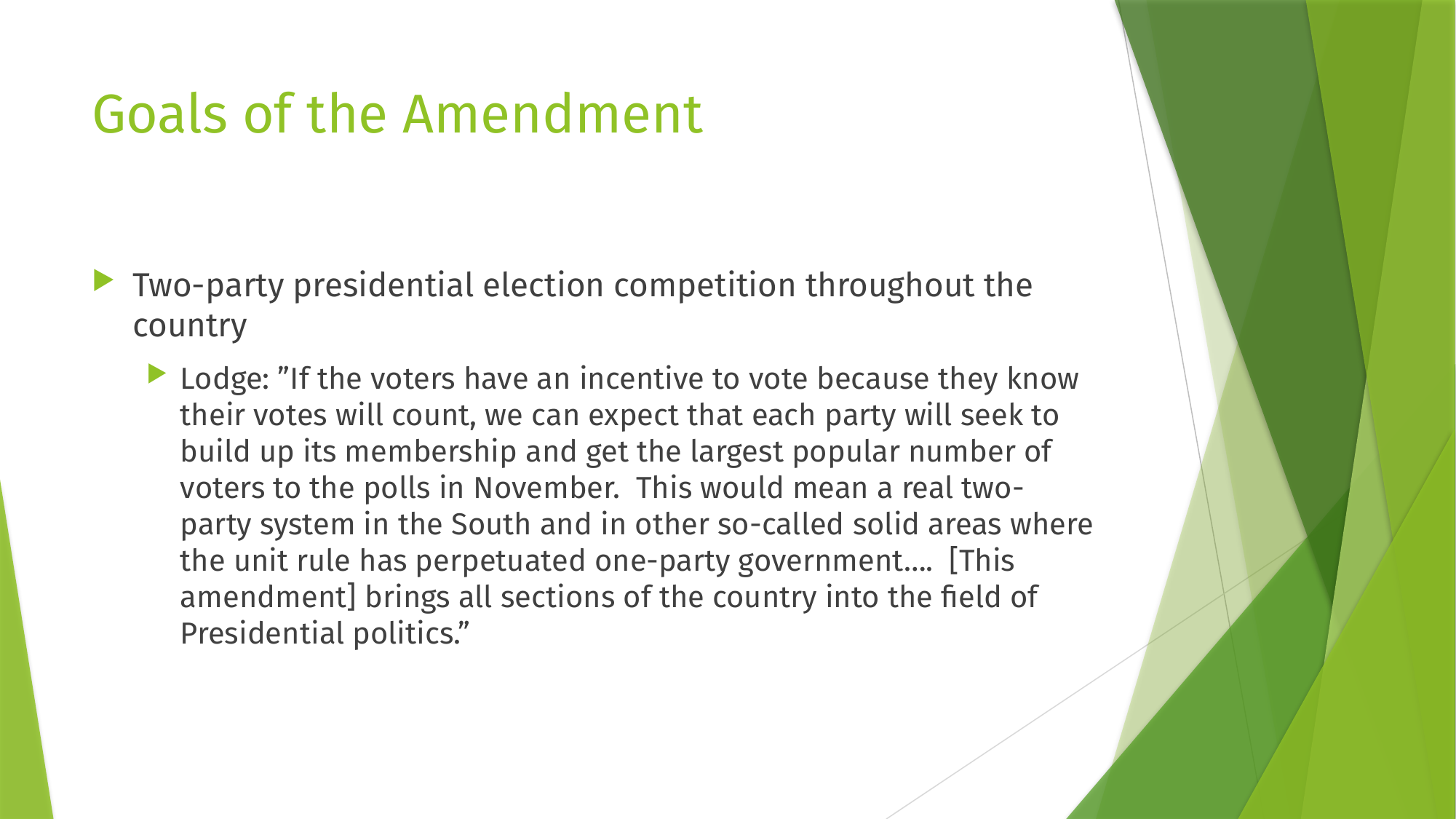

# Goals of the Amendment
Two-party presidential election competition throughout the country
Lodge: ”If the voters have an incentive to vote because they know their votes will count, we can expect that each party will seek to build up its membership and get the largest popular number of voters to the polls in November.  This would mean a real two-party system in the South and in other so-called solid areas where the unit rule has perpetuated one-party government….  [This amendment] brings all sections of the country into the field of Presidential politics.”